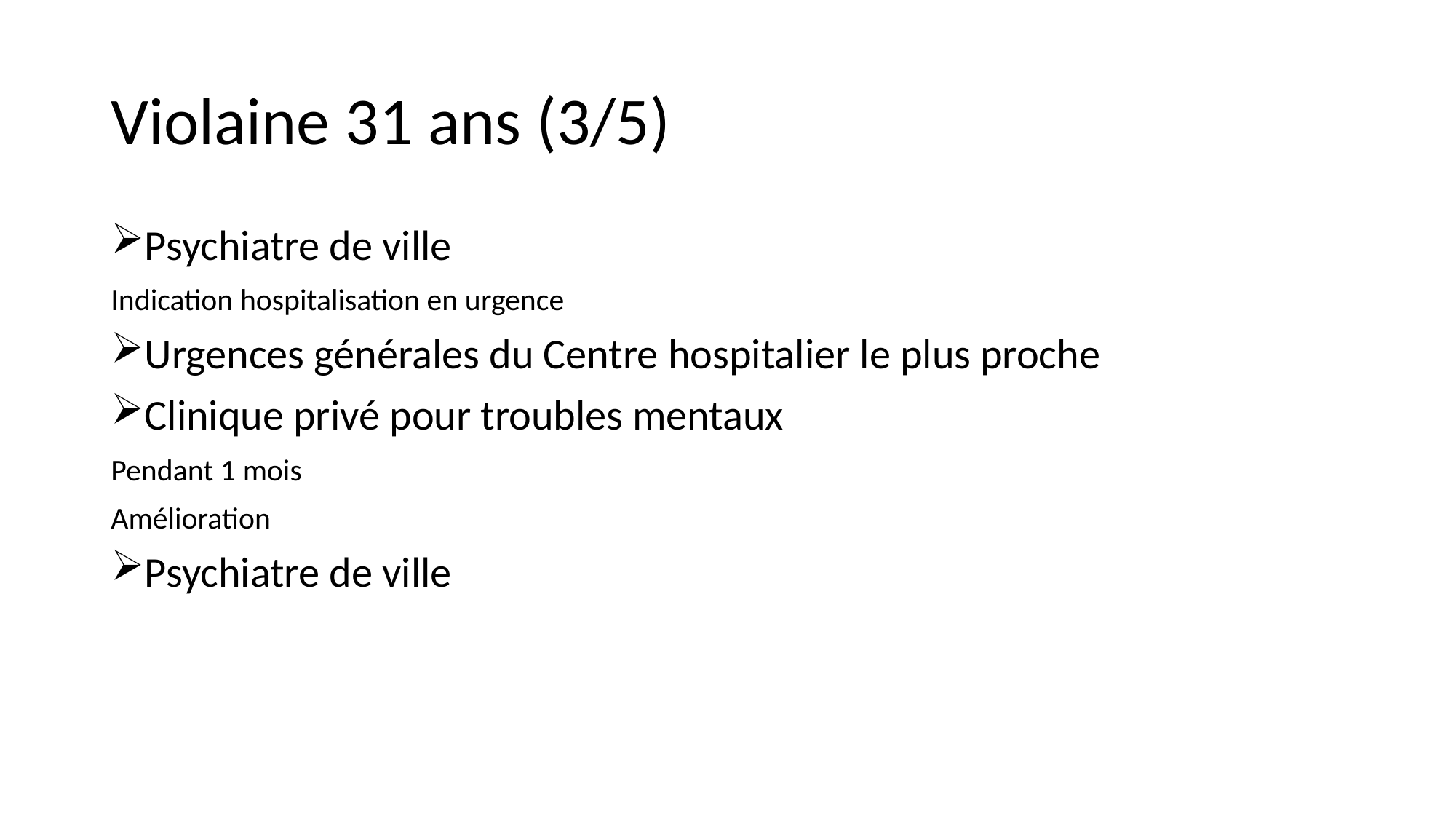

# Violaine 31 ans (3/5)
Psychiatre de ville
Indication hospitalisation en urgence
Urgences générales du Centre hospitalier le plus proche
Clinique privé pour troubles mentaux
Pendant 1 mois
Amélioration
Psychiatre de ville